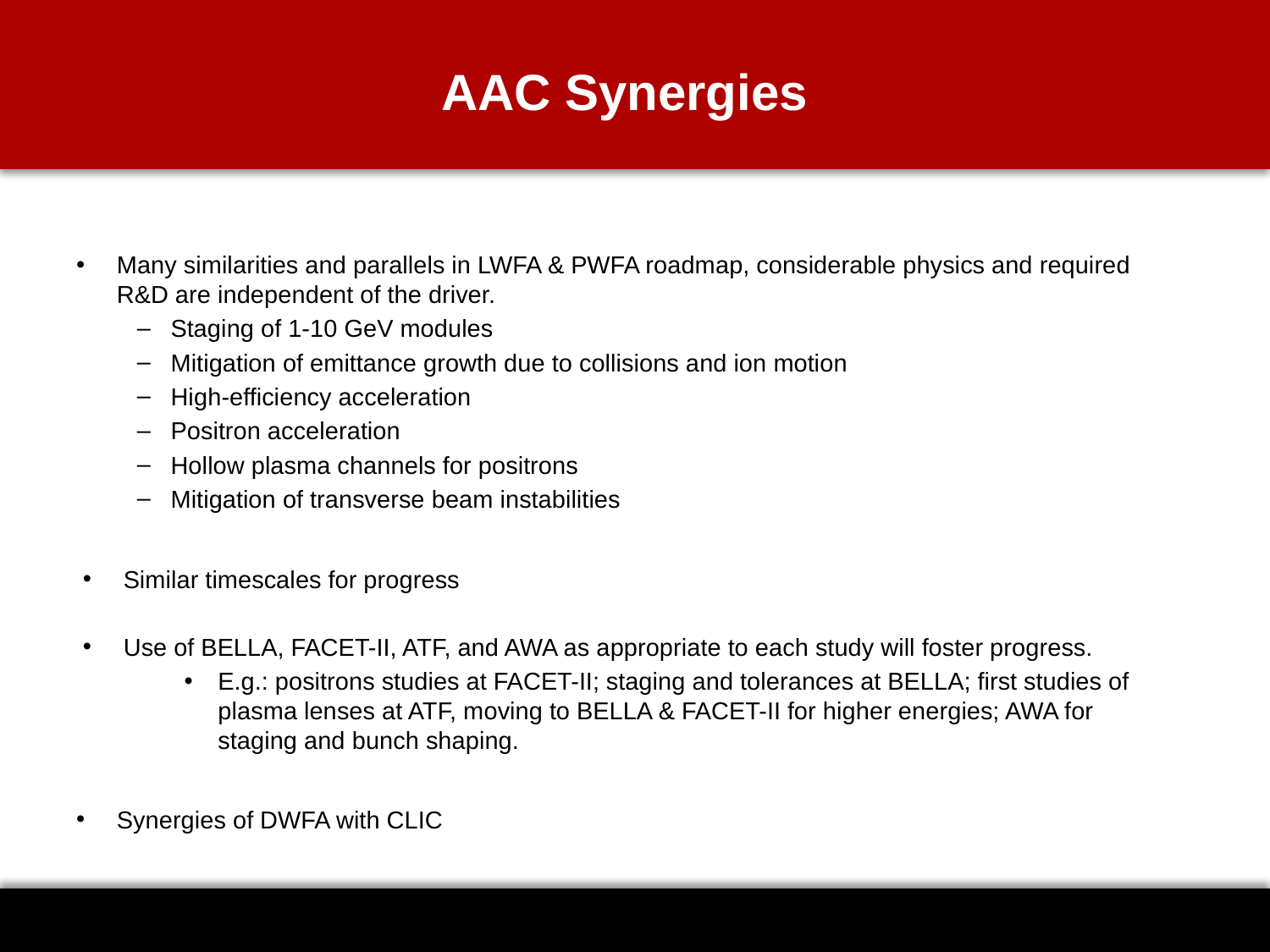

# AAC Synergies
Many similarities and parallels in LWFA & PWFA roadmap, considerable physics and required R&D are independent of the driver.
Staging of 1-10 GeV modules
Mitigation of emittance growth due to collisions and ion motion
High-efficiency acceleration
Positron acceleration
Hollow plasma channels for positrons
Mitigation of transverse beam instabilities

Similar timescales for progress

Use of BELLA, FACET-II, ATF, and AWA as appropriate to each study will foster progress.
E.g.: positrons studies at FACET-II; staging and tolerances at BELLA; first studies of plasma lenses at ATF, moving to BELLA & FACET-II for higher energies; AWA for staging and bunch shaping.

Synergies of DWFA with CLIC